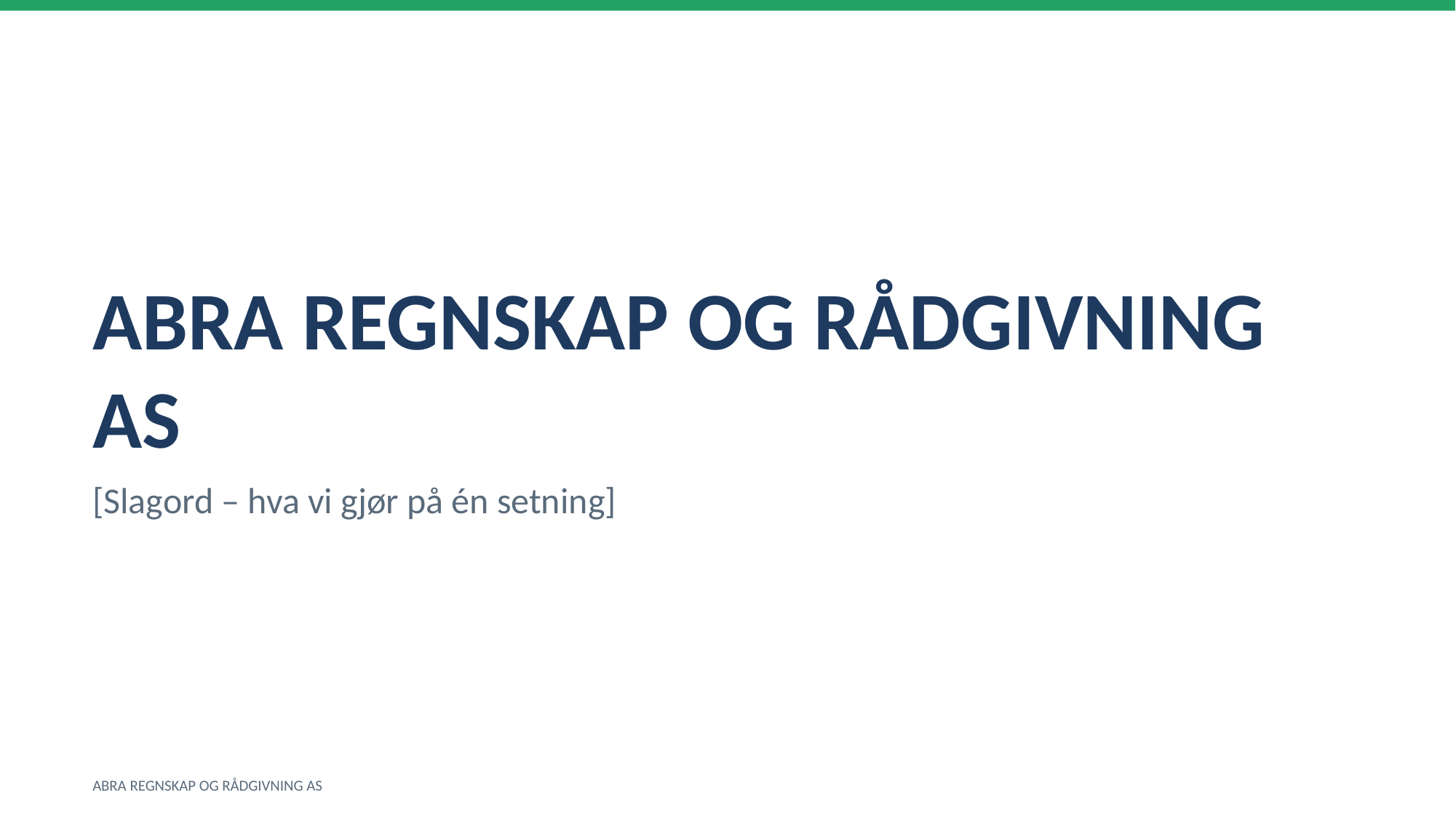

ABRA REGNSKAP OG RÅDGIVNING AS
[Slagord – hva vi gjør på én setning]
ABRA REGNSKAP OG RÅDGIVNING AS